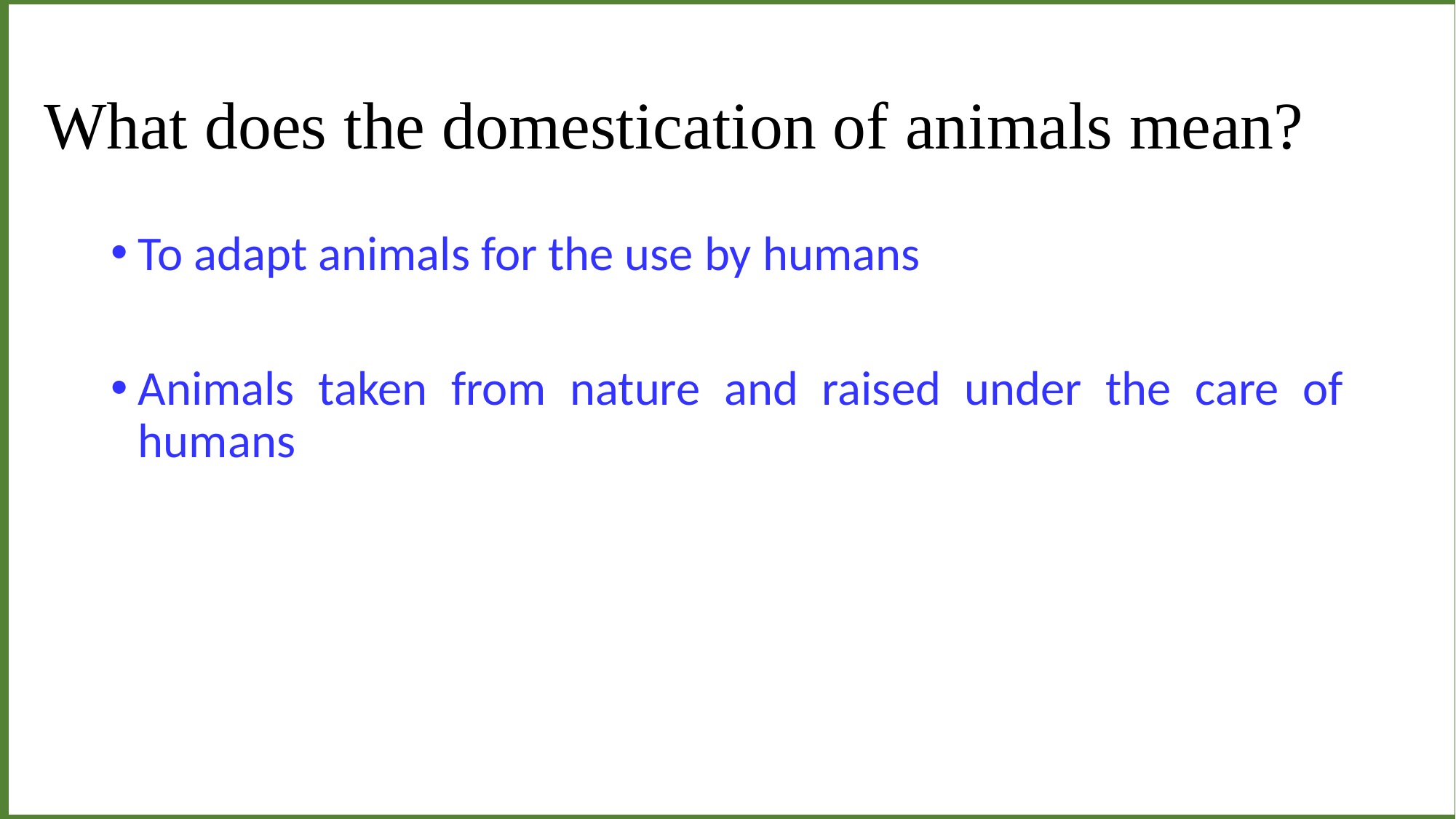

I I
# What does the domestication of animals mean?
To adapt animals for the use by humans

Animals taken from nature and raised under the care of humans